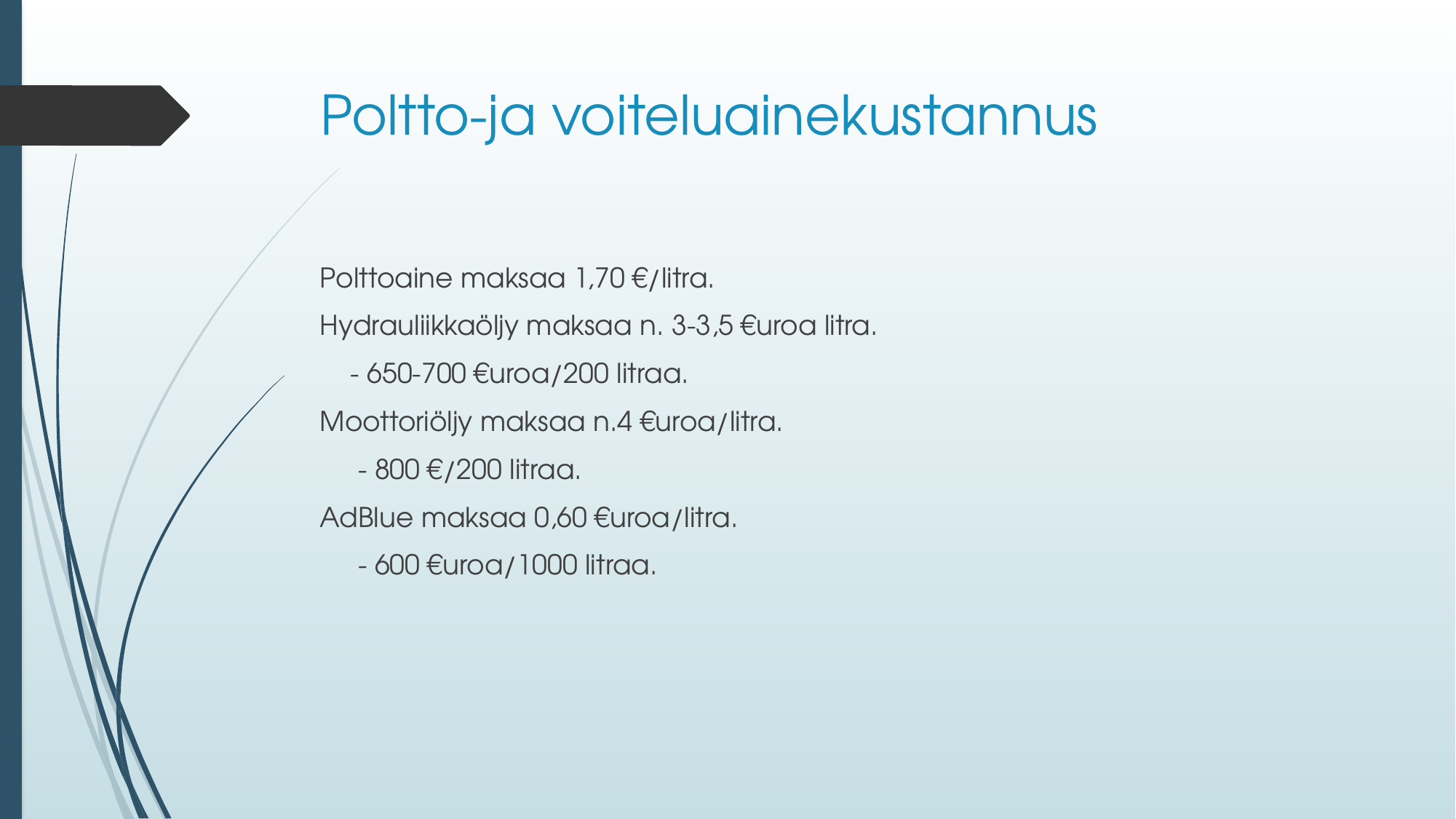

# Poltto-ja voiteluainekustannus
Polttoaine maksaa 1,70 €/litra.
Hydrauliikkaöljy maksaa n. 3-3,5 €uroa litra.
    - 650-700 €uroa/200 litraa.
Moottoriöljy maksaa n.4 €uroa/litra.
     - 800 €/200 litraa.
AdBlue maksaa 0,60 €uroa/litra.
     - 600 €uroa/1000 litraa.